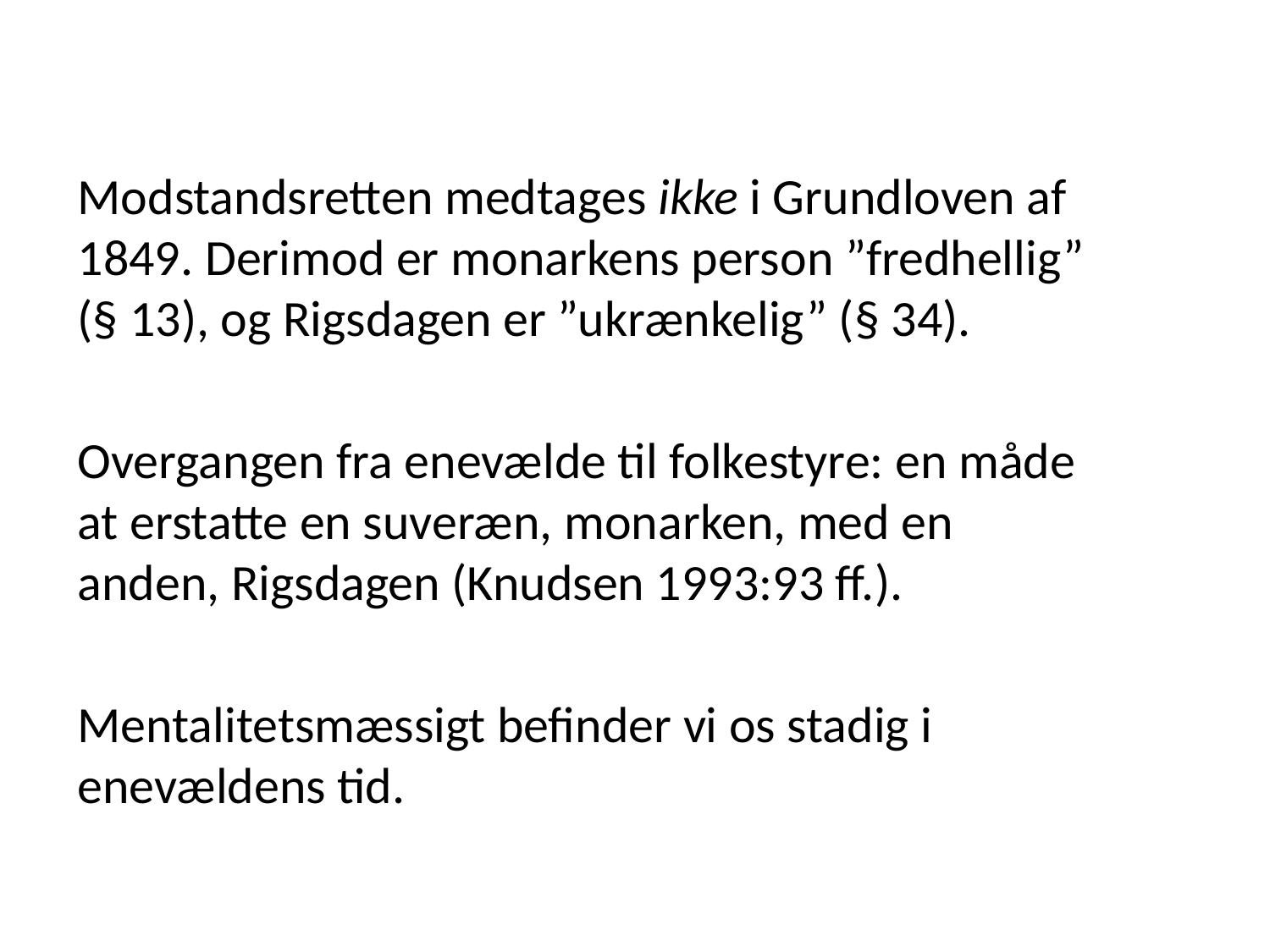

#

Modstandsretten medtages ikke i Grundloven af 1849. Derimod er monarkens person ”fredhellig” (§ 13), og Rigsdagen er ”ukrænkelig” (§ 34).

Overgangen fra enevælde til folkestyre: en måde at erstatte en suveræn, monarken, med en anden, Rigsdagen (Knudsen 1993:93 ff.).

Mentalitetsmæssigt befinder vi os stadig i enevældens tid.